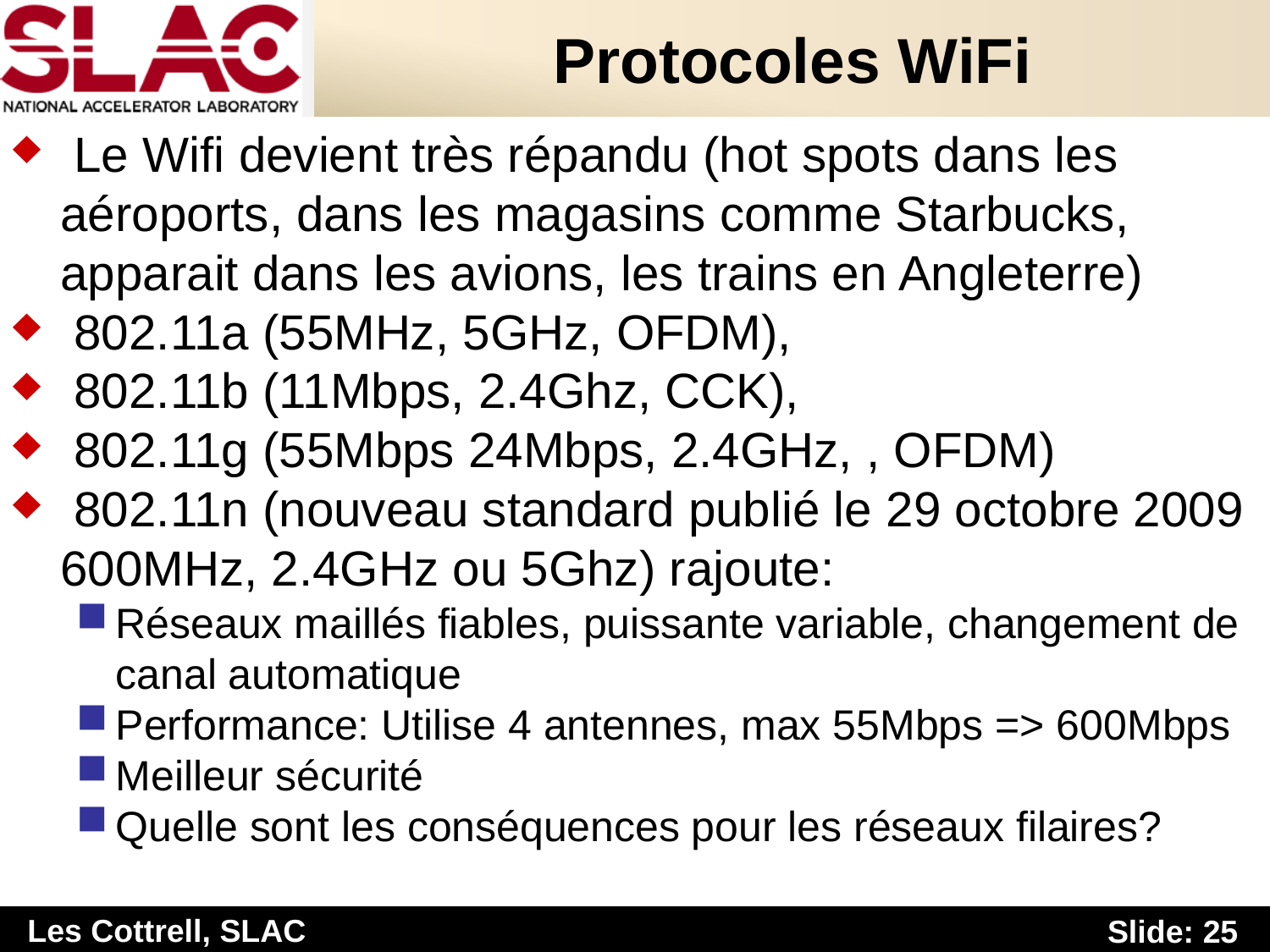

# Protocoles WiFi
 Le Wifi devient très répandu (hot spots dans les aéroports, dans les magasins comme Starbucks, apparait dans les avions, les trains en Angleterre)
 802.11a (55MHz, 5GHz, OFDM),
 802.11b (11Mbps, 2.4Ghz, CCK),
 802.11g (55Mbps 24Mbps, 2.4GHz, , OFDM)
 802.11n (nouveau standard publié le 29 octobre 2009 600MHz, 2.4GHz ou 5Ghz) rajoute:
Réseaux maillés fiables, puissante variable, changement de canal automatique
Performance: Utilise 4 antennes, max 55Mbps => 600Mbps
Meilleur sécurité
Quelle sont les conséquences pour les réseaux filaires?